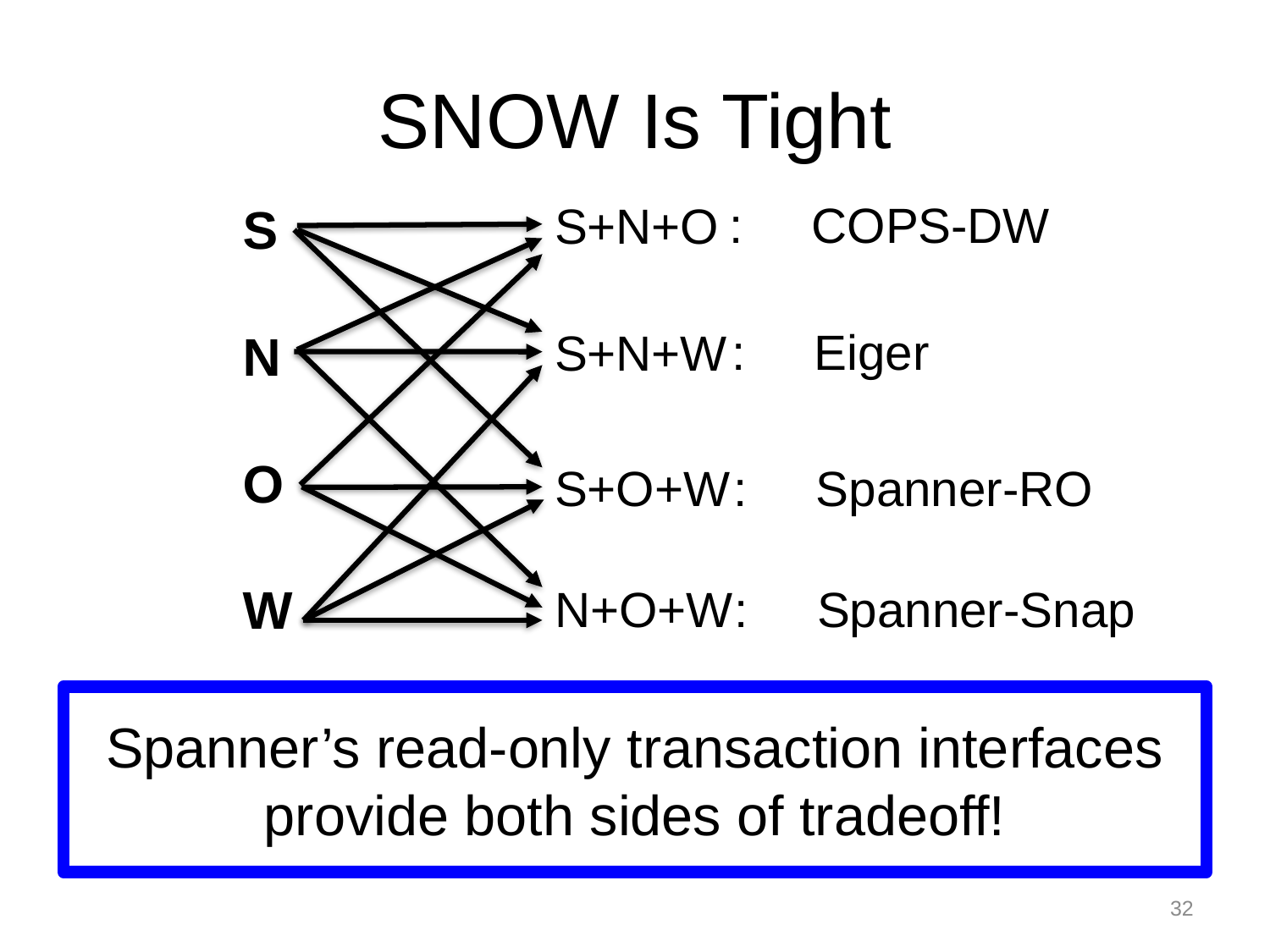

# SNOW Is Tight
:     COPS-DW
S+N+O
S

N

O

W
:     Eiger
S+N+W
S+O+W
:     Spanner-RO
N+O+W
:     Spanner-Snap
Spanner’s read-only transaction interfaces provide both sides of tradeoff!
32